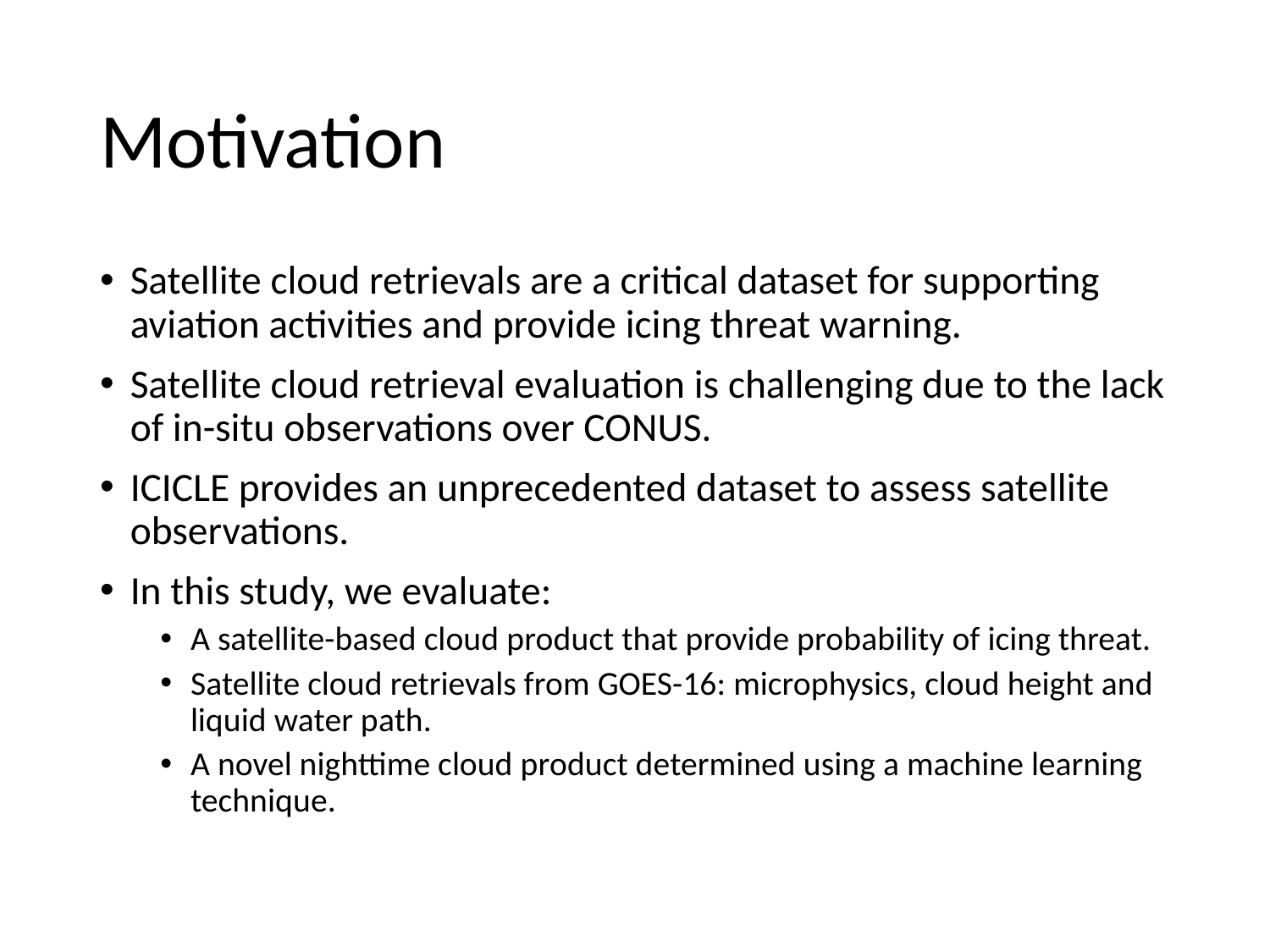

# Motivation
Satellite cloud retrievals are a critical dataset for supporting aviation activities and provide icing threat warning.
Satellite cloud retrieval evaluation is challenging due to the lack of in-situ observations over CONUS.
ICICLE provides an unprecedented dataset to assess satellite observations.
In this study, we evaluate:
A satellite-based cloud product that provide probability of icing threat.
Satellite cloud retrievals from GOES-16: microphysics, cloud height and liquid water path.
A novel nighttime cloud product determined using a machine learning technique.